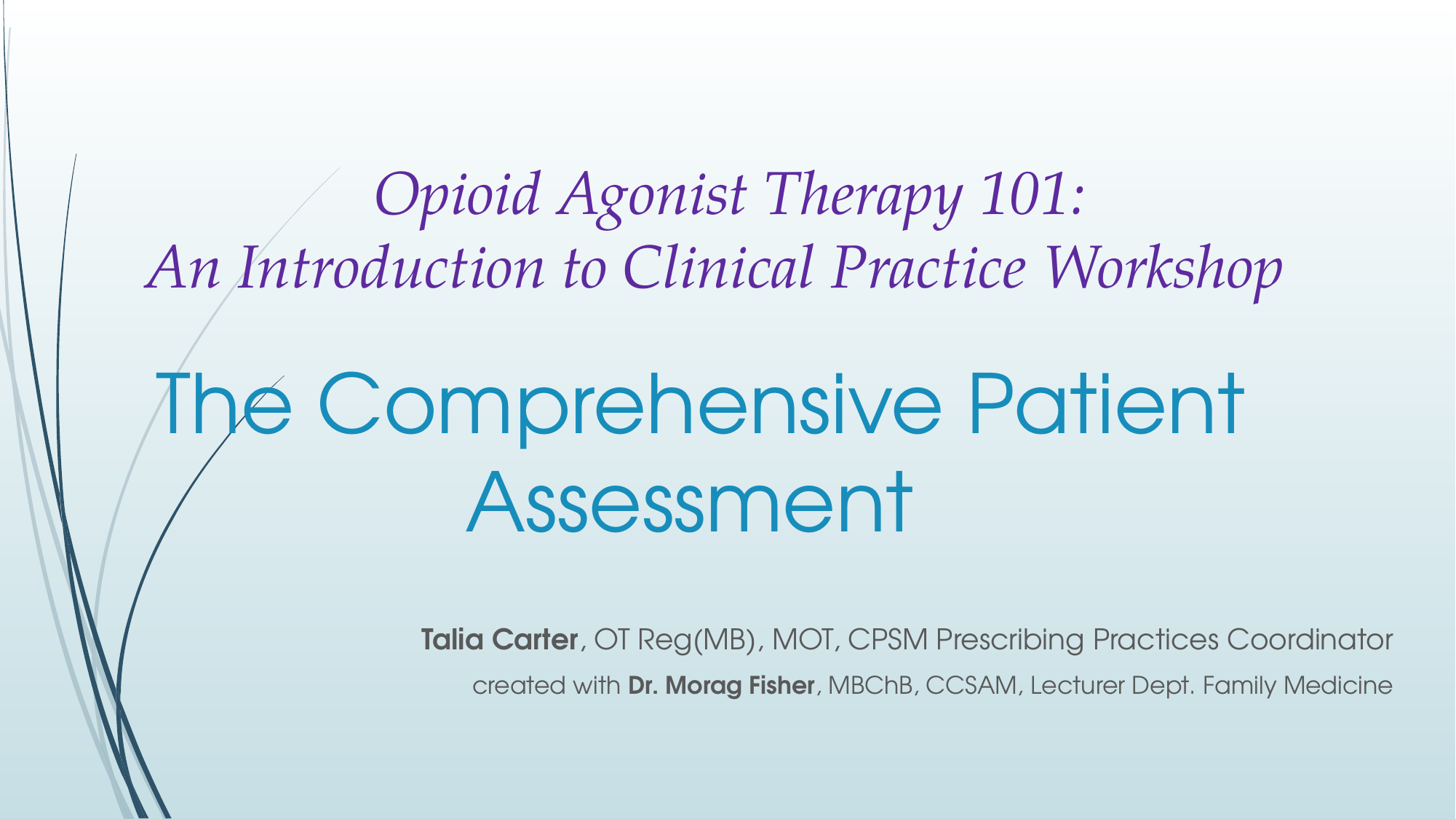

# Opioid Agonist Therapy 101: An Introduction to Clinical Practice Workshop
The Comprehensive Patient Assessment
Talia Carter, OT Reg(MB), MOT, CPSM Prescribing Practices Coordinator
created with Dr. Morag Fisher, MBChB, CCSAM, Lecturer Dept. Family Medicine